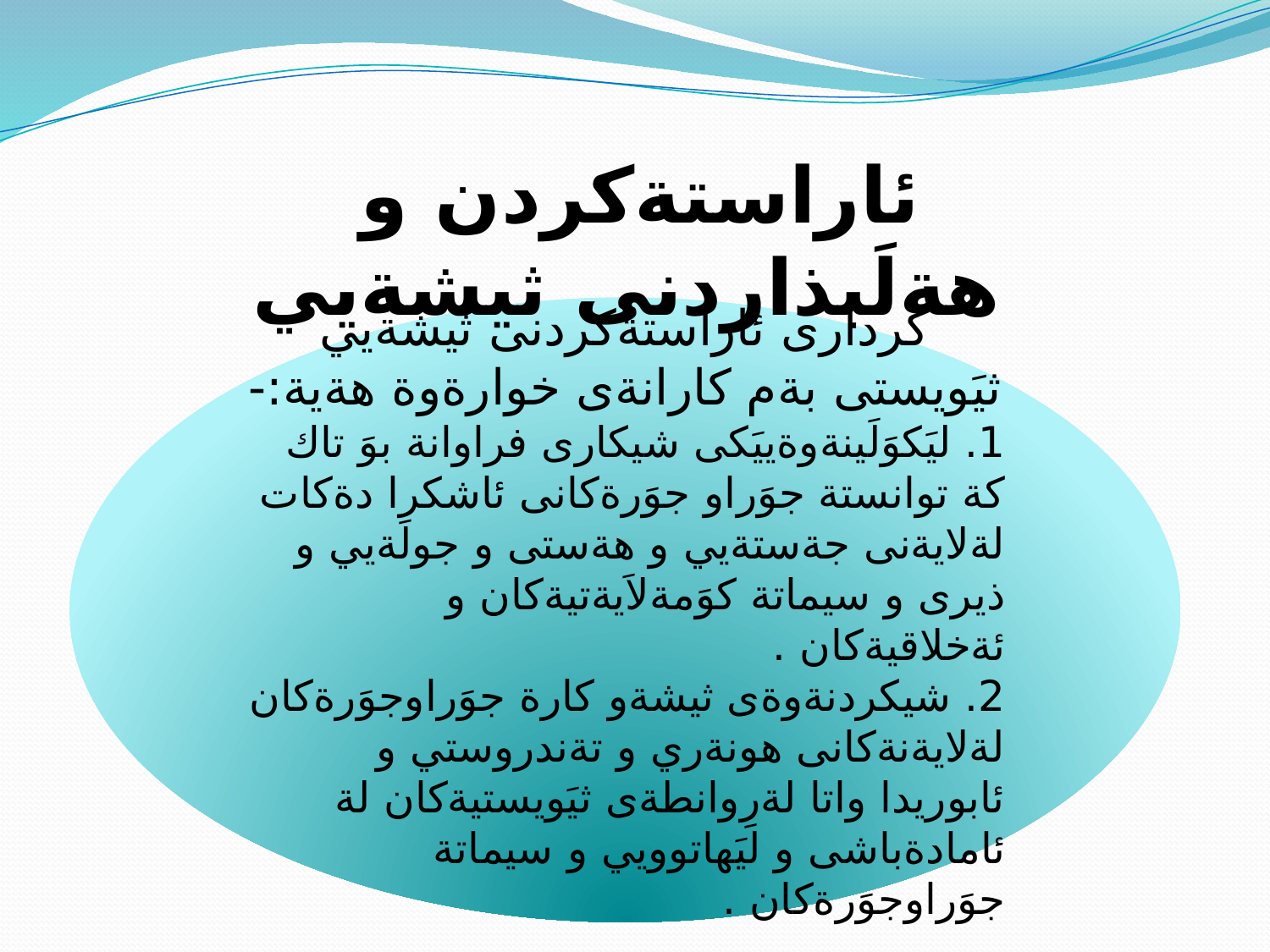

ئاراستةكردن و هةلَبذاردنى ثيشةيي
كردارى ئاراستةكردنى ثيشةيي ثيَويستى بةم كارانةى خوارةوة هةية:-
1. ليَكوَلَينةوةييَكى شيكارى فراوانة بوَ تاك كة توانستة جوَراو جوَرةكانى ئاشكرا دةكات لةلايةنى جةستةيي و هةستى و جولَةيي و ذيرى و سيماتة كوَمةلاَيةتيةكان و ئةخلاقيةكان .
2. شيكردنةوةى ثيشةو كارة جوَراوجوَرةكان لةلايةنةكانى هونةري و تةندروستي و ئابوريدا واتا لةرِوانطةى ثيَويستيةكان لة ئامادةباشى و ليَهاتوويي و سيماتة جوَراوجوَرةكان .